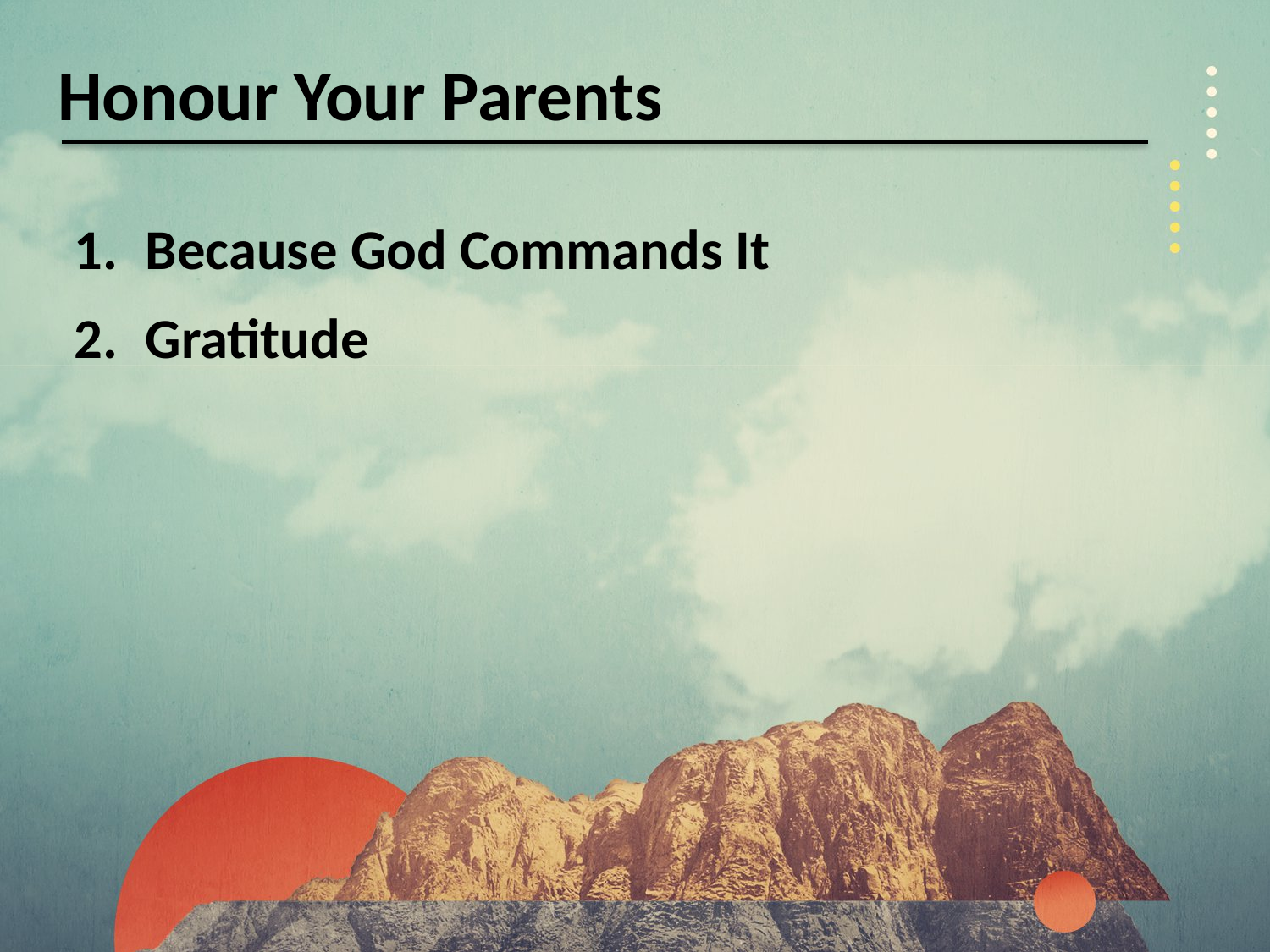

Honour Your Parents
Because God Commands It
Gratitude